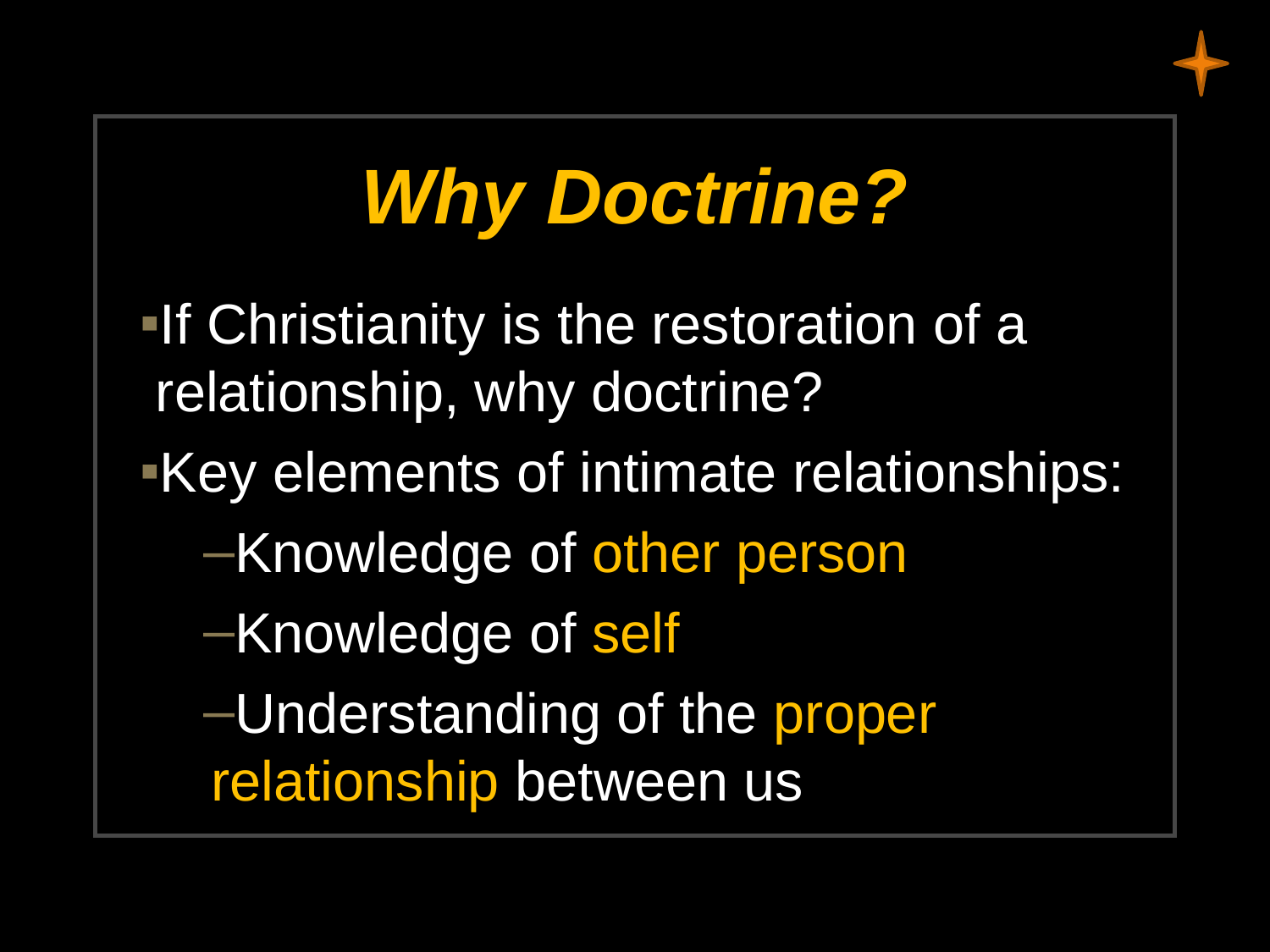

# Why Doctrine?
If Christianity is the restoration of a relationship, why doctrine?
Key elements of intimate relationships:
Knowledge of other person
Knowledge of self
Understanding of the proper relationship between us